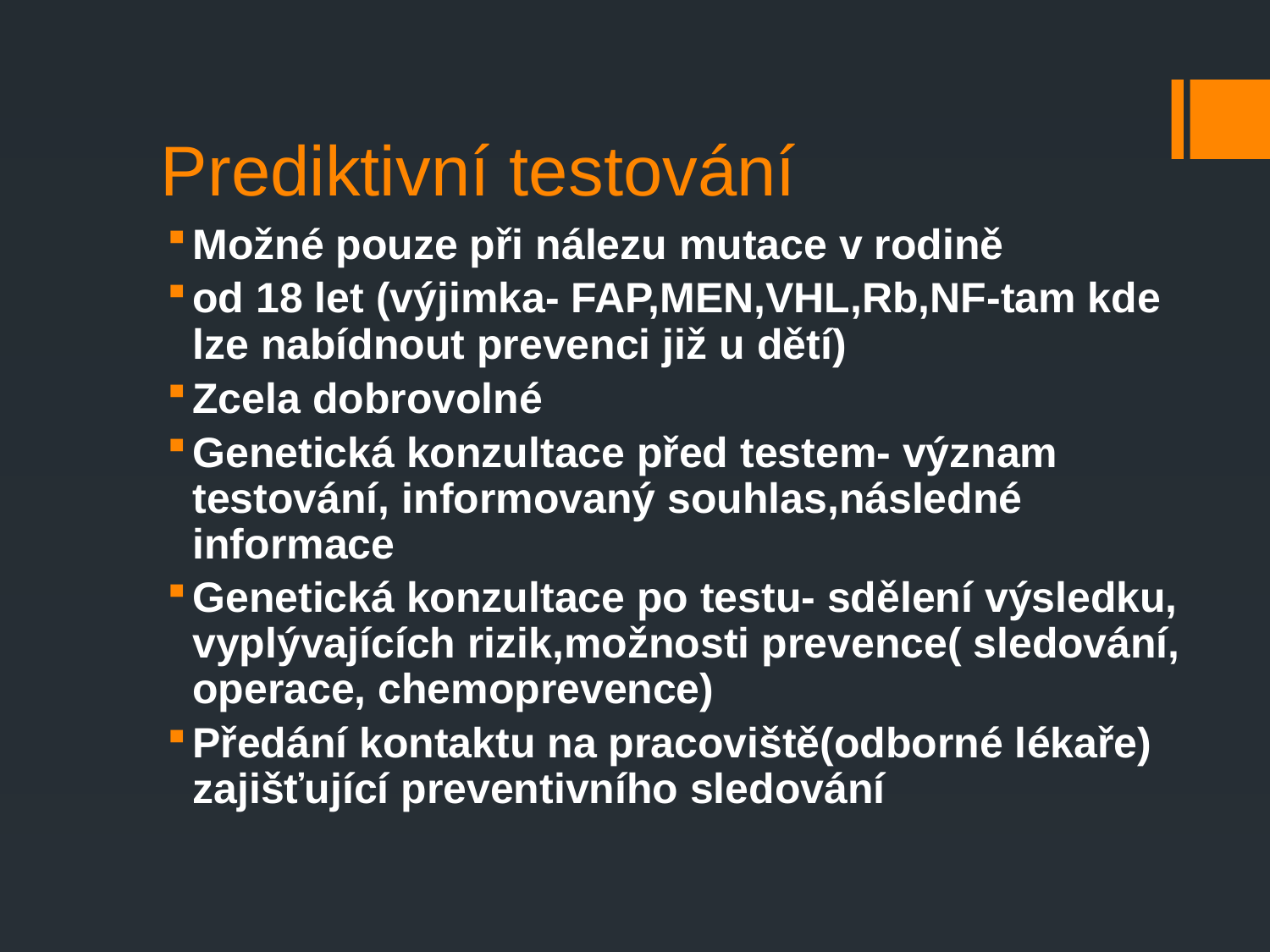

# Prediktivní testování
Možné pouze při nálezu mutace v rodině
od 18 let (výjimka- FAP,MEN,VHL,Rb,NF-tam kde lze nabídnout prevenci již u dětí)
Zcela dobrovolné
Genetická konzultace před testem- význam testování, informovaný souhlas,následné informace
Genetická konzultace po testu- sdělení výsledku, vyplývajících rizik,možnosti prevence( sledování, operace, chemoprevence)
Předání kontaktu na pracoviště(odborné lékaře) zajišťující preventivního sledování